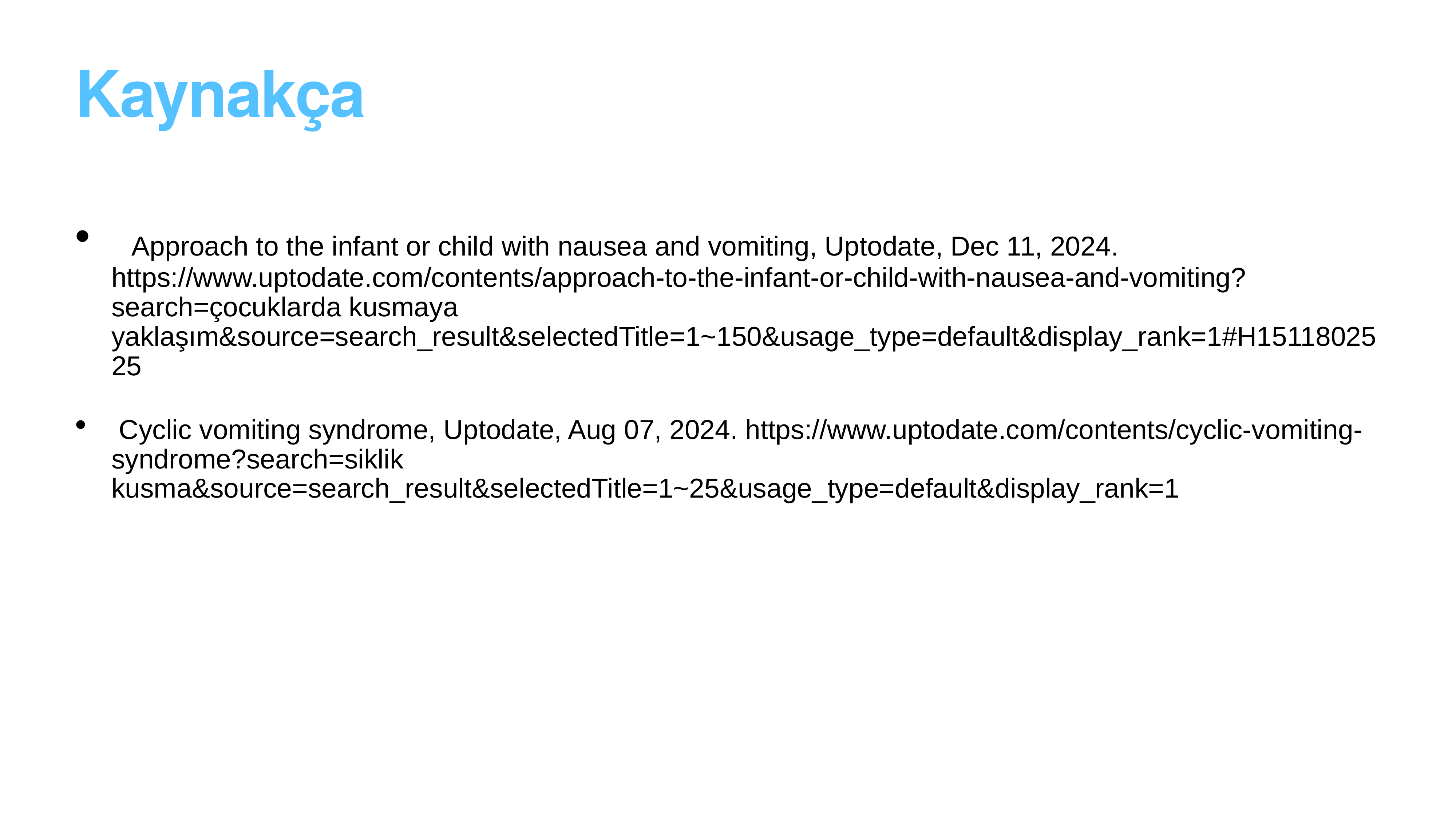

# Kaynakça

  Approach to the infant or child with nausea and vomiting, Uptodate, Dec 11, 2024. https://www.uptodate.com/contents/approach-to-the-infant-or-child-with-nausea-and-vomiting?search=çocuklarda kusmaya yaklaşım&source=search_result&selectedTitle=1~150&usage_type=default&display_rank=1#H1511802525
 Cyclic vomiting syndrome, Uptodate, Aug 07, 2024. https://www.uptodate.com/contents/cyclic-vomiting-syndrome?search=siklik kusma&source=search_result&selectedTitle=1~25&usage_type=default&display_rank=1